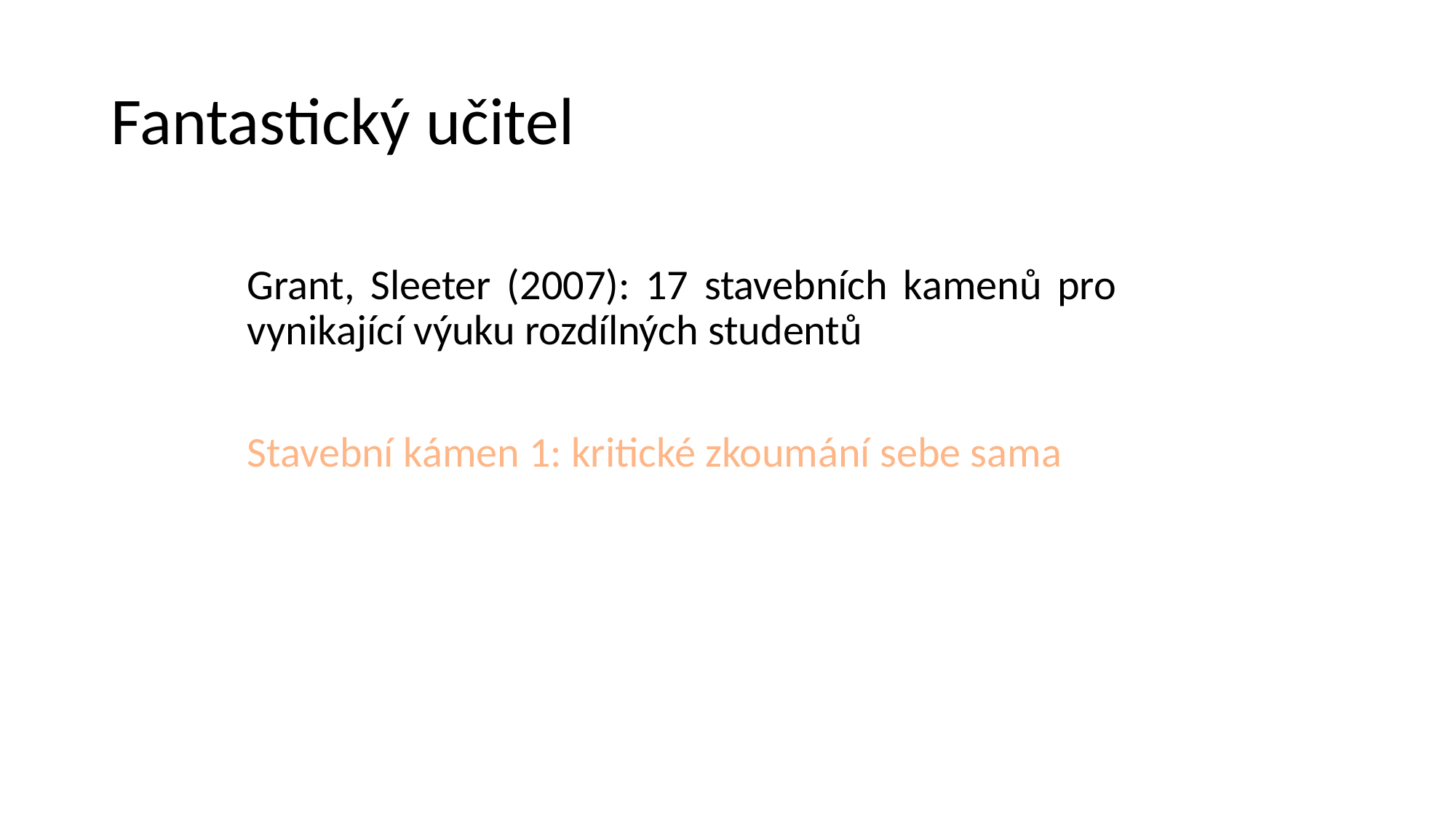

# Fantastický učitel

Grant, Sleeter (2007): 17 stavebních kamenů pro vynikající výuku rozdílných studentů

Stavební kámen 1: kritické zkoumání sebe sama